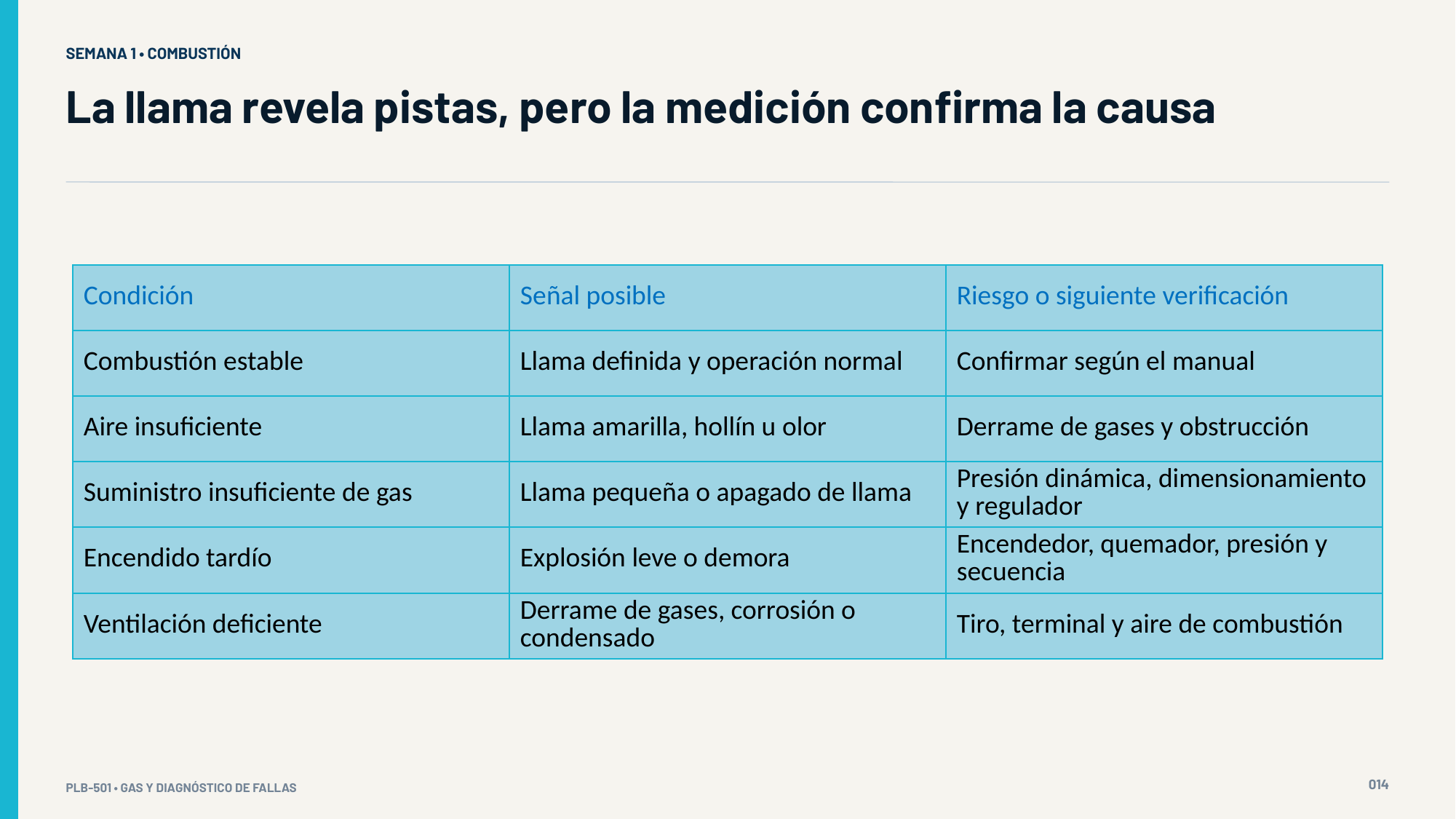

SEMANA 1 • COMBUSTIÓN
La llama revela pistas, pero la medición confirma la causa

| Condición | Señal posible | Riesgo o siguiente verificación |
| --- | --- | --- |
| Combustión estable | Llama definida y operación normal | Confirmar según el manual |
| Aire insuficiente | Llama amarilla, hollín u olor | Derrame de gases y obstrucción |
| Suministro insuficiente de gas | Llama pequeña o apagado de llama | Presión dinámica, dimensionamiento y regulador |
| Encendido tardío | Explosión leve o demora | Encendedor, quemador, presión y secuencia |
| Ventilación deficiente | Derrame de gases, corrosión o condensado | Tiro, terminal y aire de combustión |
014
PLB-501 • GAS Y DIAGNÓSTICO DE FALLAS